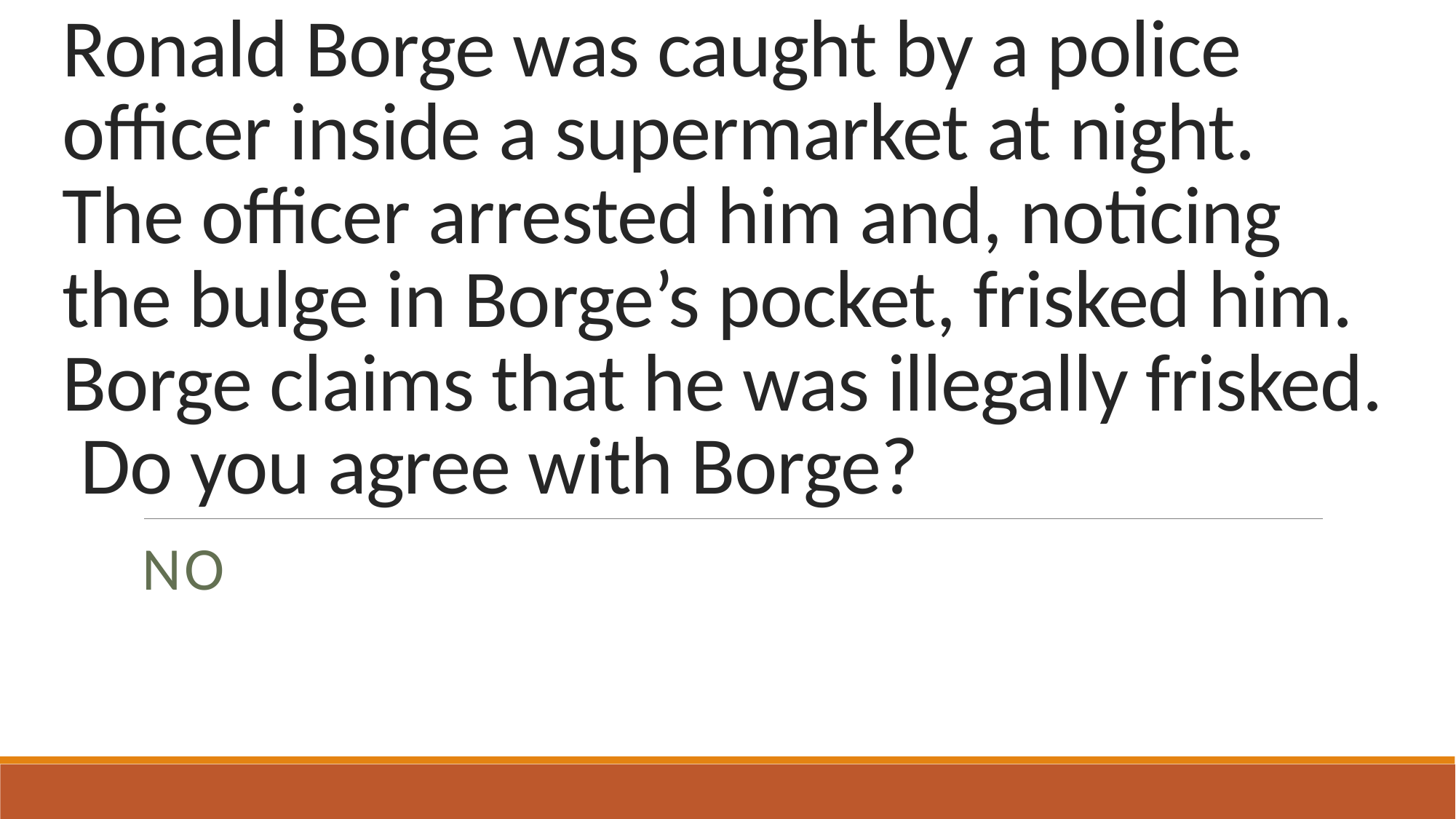

# Ronald Borge was caught by a police officer inside a supermarket at night.  The officer arrested him and, noticing the bulge in Borge’s pocket, frisked him. Borge claims that he was illegally frisked.  Do you agree with Borge?
No